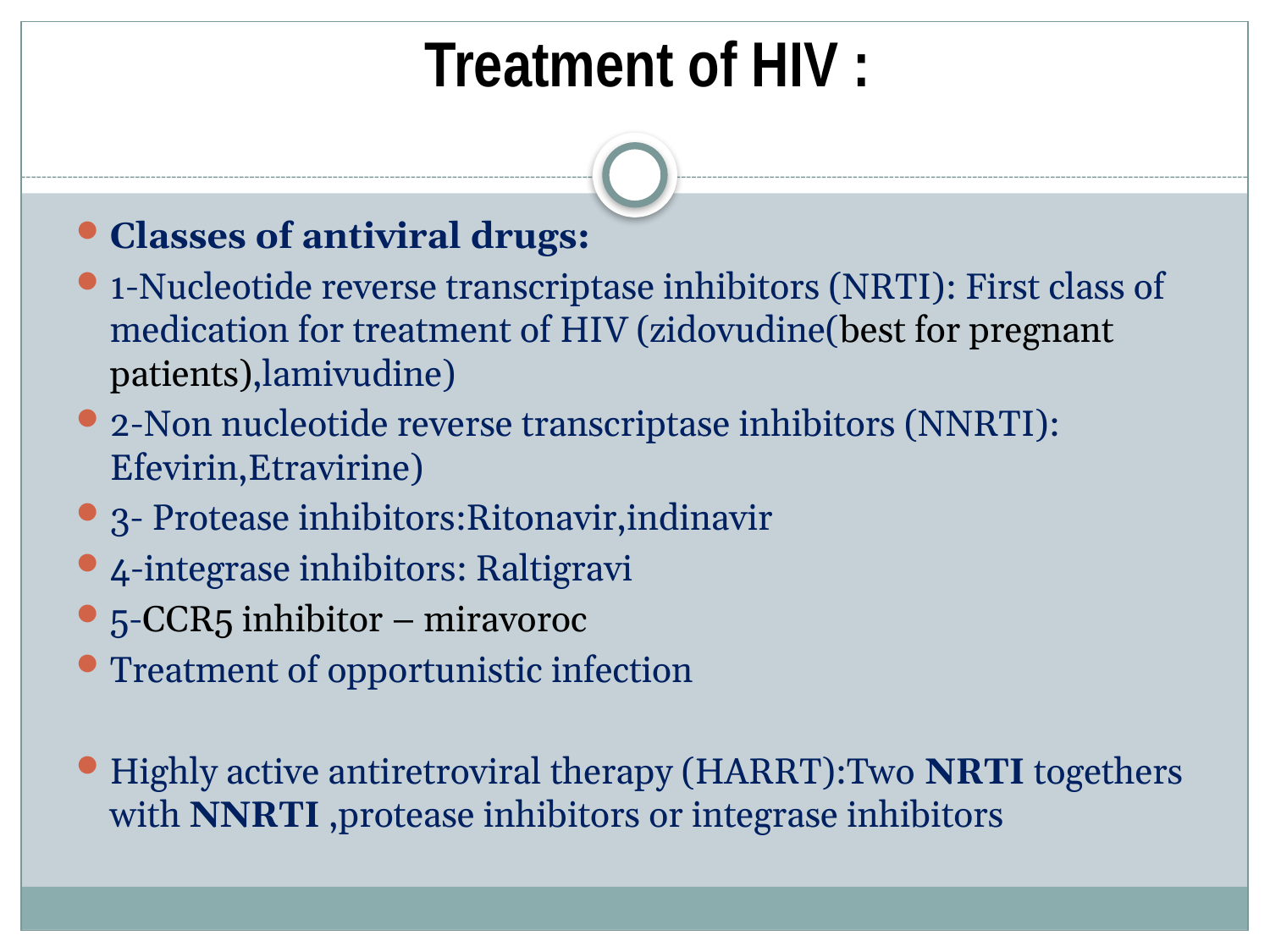

# Treatment of HIV :
Classes of antiviral drugs:
1-Nucleotide reverse transcriptase inhibitors (NRTI): First class of medication for treatment of HIV (zidovudine(best for pregnant patients),lamivudine)
2-Non nucleotide reverse transcriptase inhibitors (NNRTI): Efevirin,Etravirine)
3- Protease inhibitors:Ritonavir,indinavir
4-integrase inhibitors: Raltigravi
5-CCR5 inhibitor – miravoroc
Treatment of opportunistic infection

Highly active antiretroviral therapy (HARRT):Two NRTI togethers with NNRTI ,protease inhibitors or integrase inhibitors